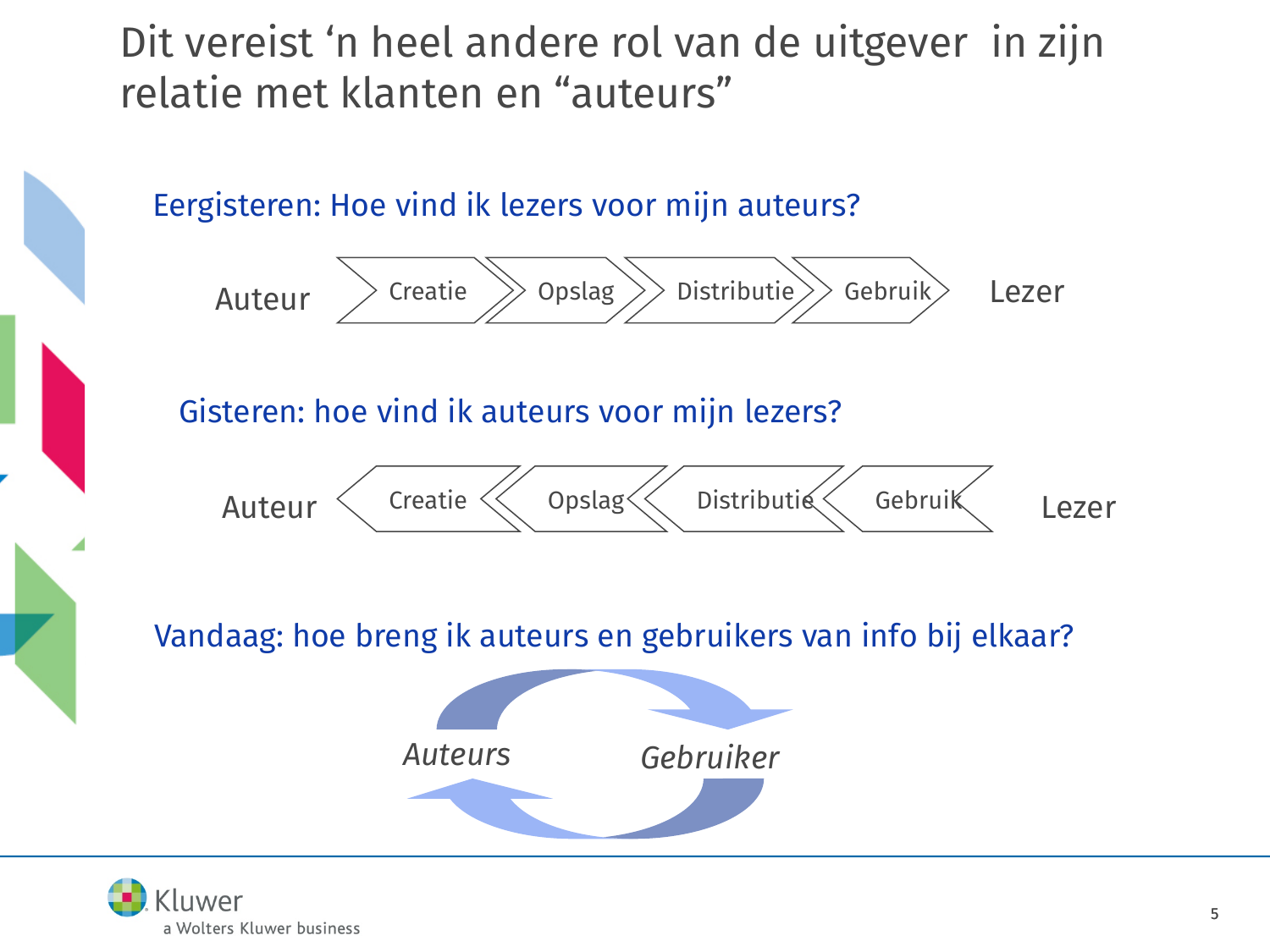

# Dit vereist ‘n heel andere rol van de uitgever  in zijn relatie met klanten en “auteurs”
Eergisteren: Hoe vind ik lezers voor mijn auteurs?
Creatie
Opslag
Distributie
Gebruik
Lezer
Auteur
Gisteren: hoe vind ik auteurs voor mijn lezers?
Creatie
Opslag
Distributie
Gebruik
Auteur
Lezer
Vandaag: hoe breng ik auteurs en gebruikers van info bij elkaar?

Auteurs
Gebruiker

5
5